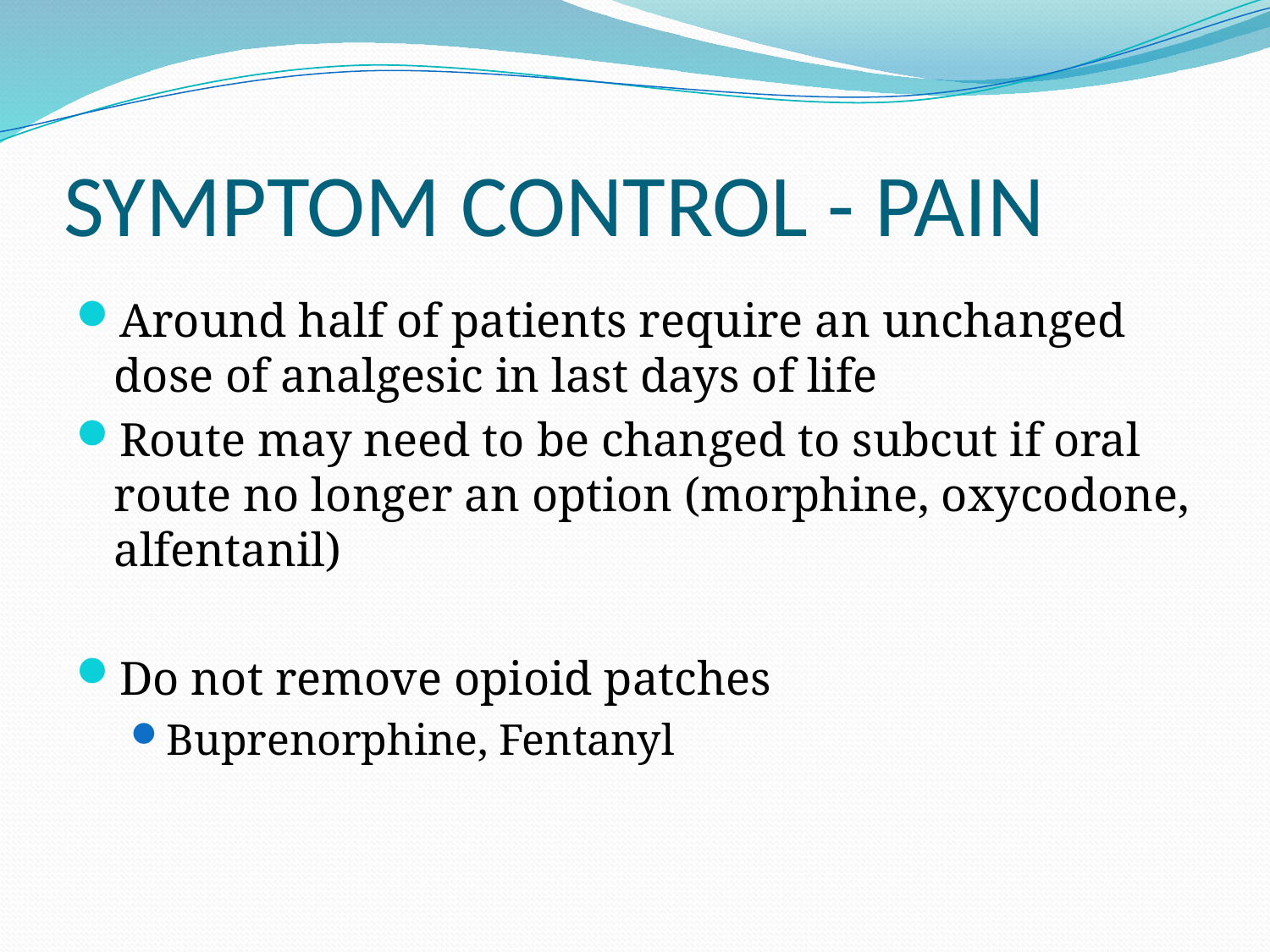

# SYMPTOM CONTROL - PAIN
Around half of patients require an unchanged dose of analgesic in last days of life
Route may need to be changed to subcut if oral route no longer an option (morphine, oxycodone, alfentanil)

Do not remove opioid patches
Buprenorphine, Fentanyl